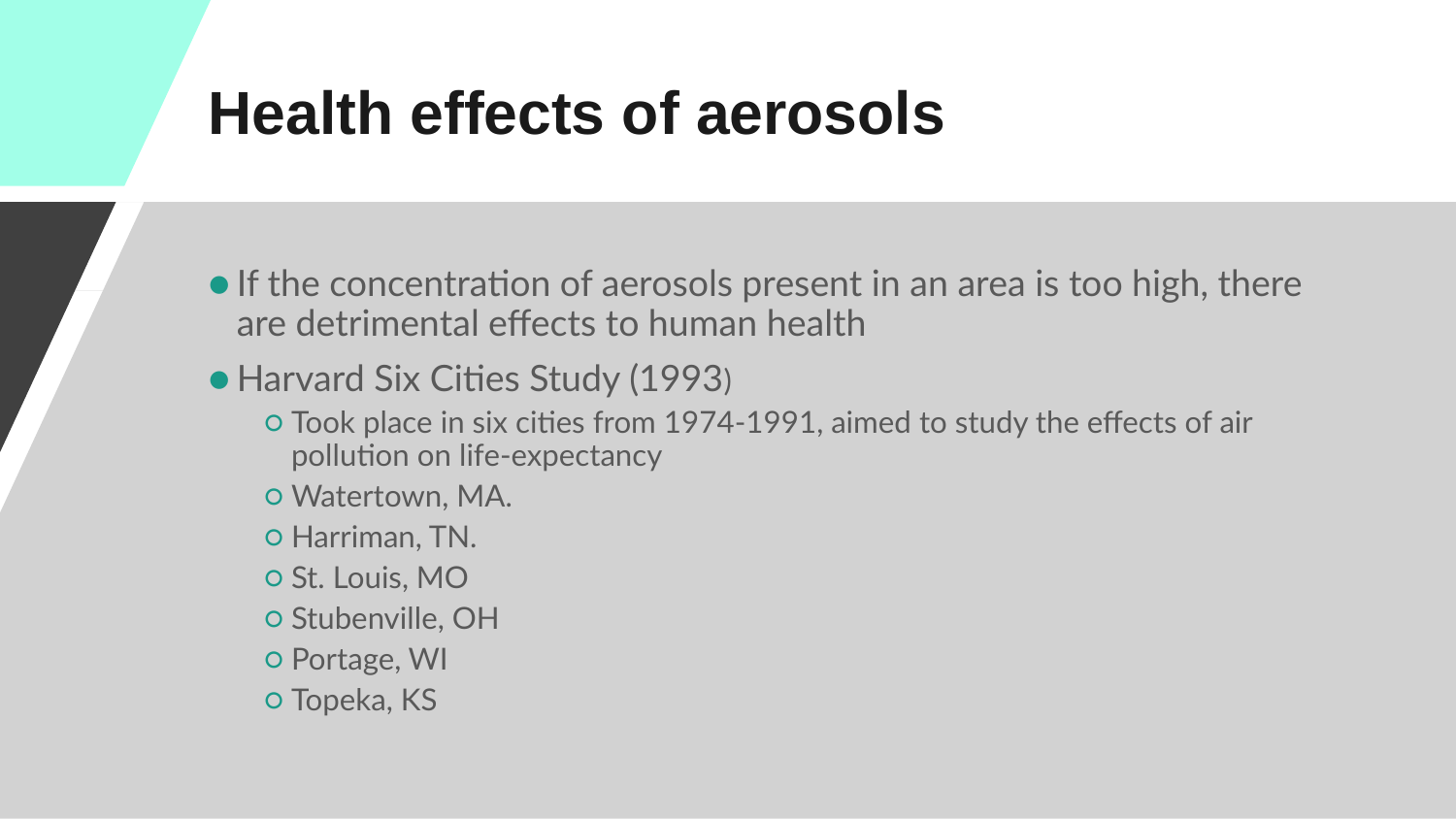

# Health effects of aerosols

If the concentration of aerosols present in an area is too high, there are detrimental effects to human health
Harvard Six Cities Study (1993)
Took place in six cities from 1974-1991, aimed to study the effects of air pollution on life-expectancy
Watertown, MA.
Harriman, TN.
St. Louis, MO
Stubenville, OH
Portage, WI
Topeka, KS